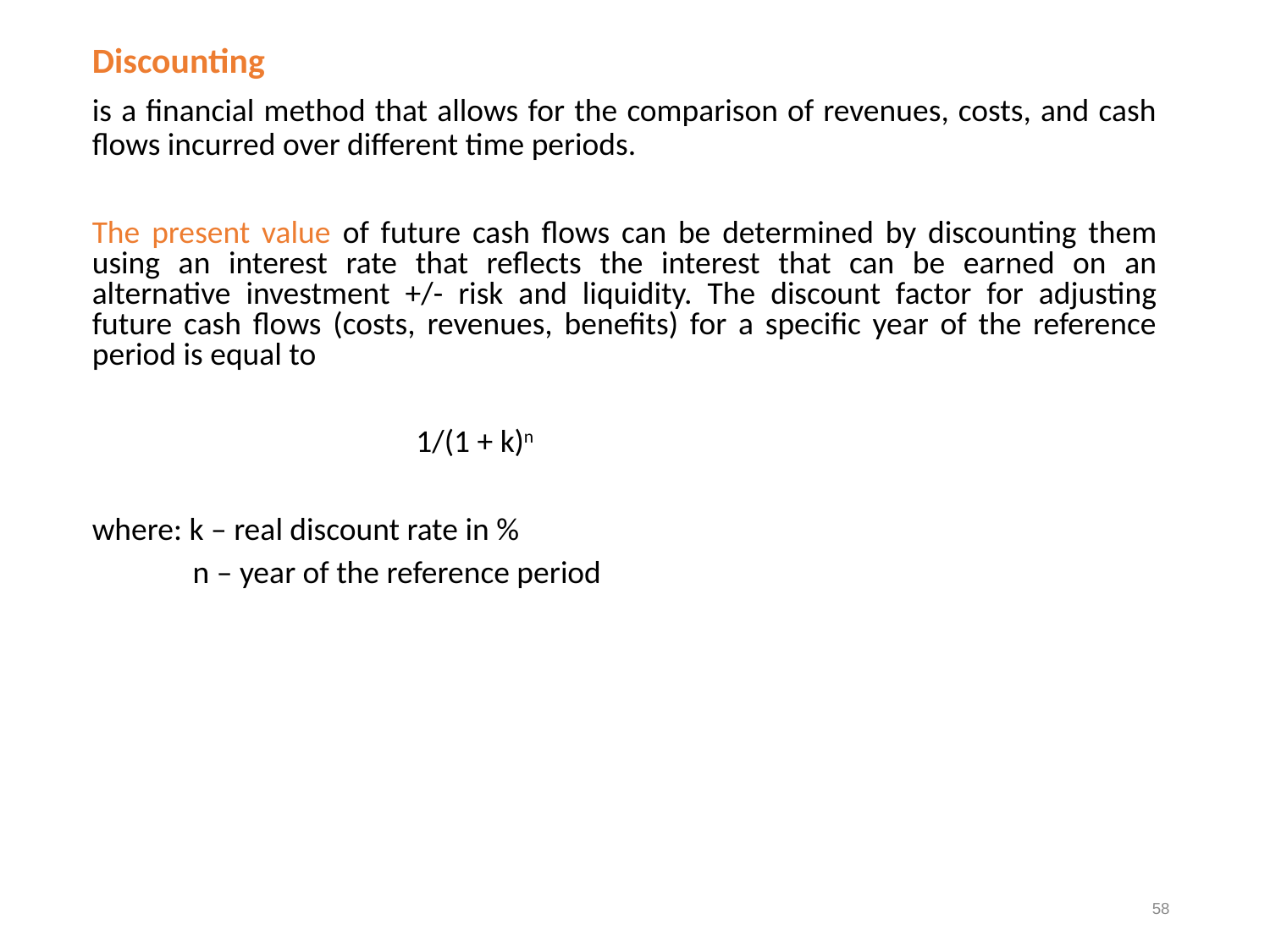

Discounting
is a financial method that allows for the comparison of revenues, costs, and cash flows incurred over different time periods.

The present value of future cash flows can be determined by discounting them using an interest rate that reflects the interest that can be earned on an alternative investment +/- risk and liquidity. The discount factor for adjusting future cash flows (costs, revenues, benefits) for a specific year of the reference period is equal to

                                             1/(1 + k)n

where: k – real discount rate in %
              n – year of the reference period
58